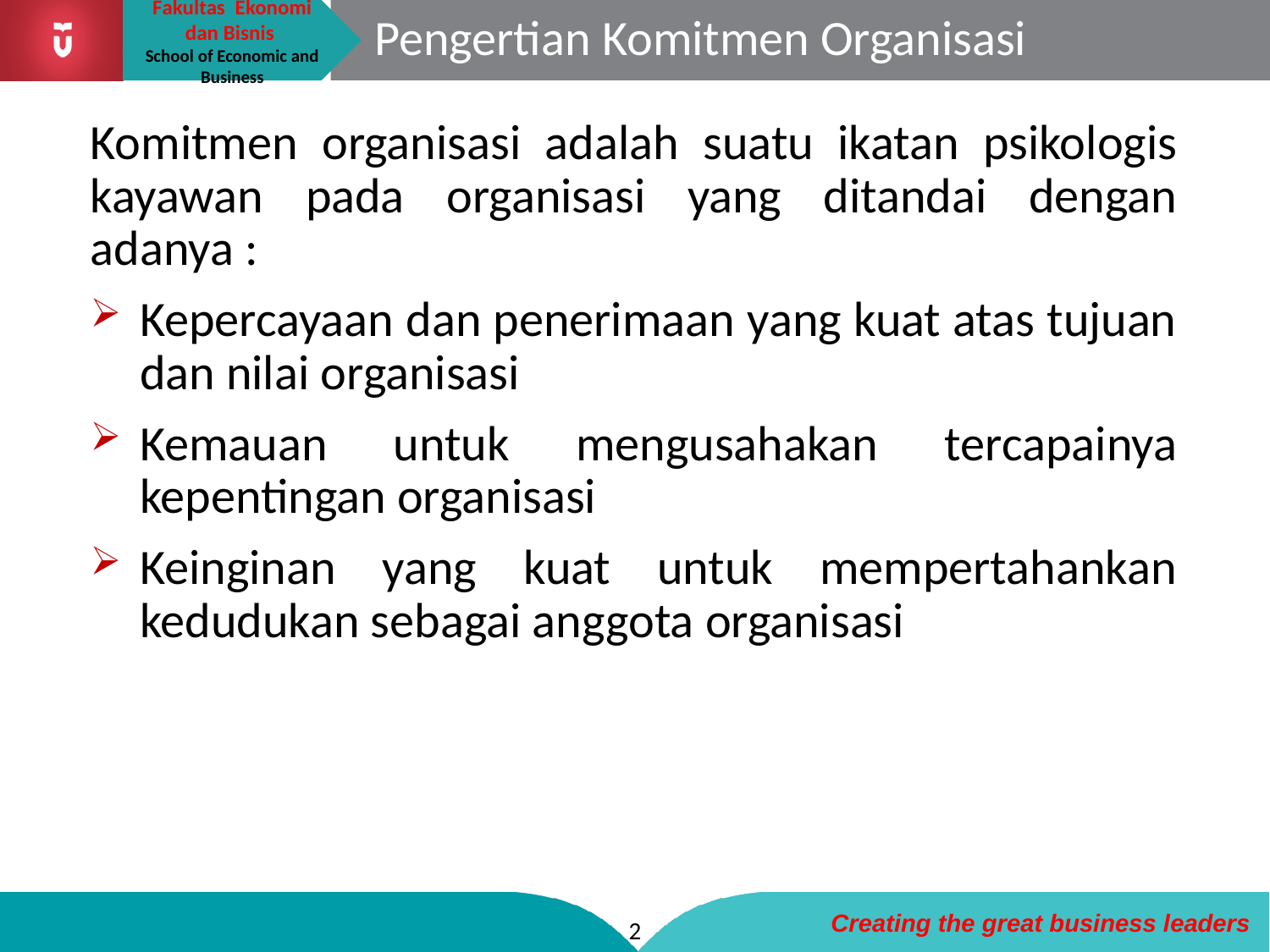

# Pengertian Komitmen Organisasi
Komitmen organisasi adalah suatu ikatan psikologis kayawan pada organisasi yang ditandai dengan adanya :
Kepercayaan dan penerimaan yang kuat atas tujuan dan nilai organisasi
Kemauan untuk mengusahakan tercapainya kepentingan organisasi
Keinginan yang kuat untuk mempertahankan kedudukan sebagai anggota organisasi